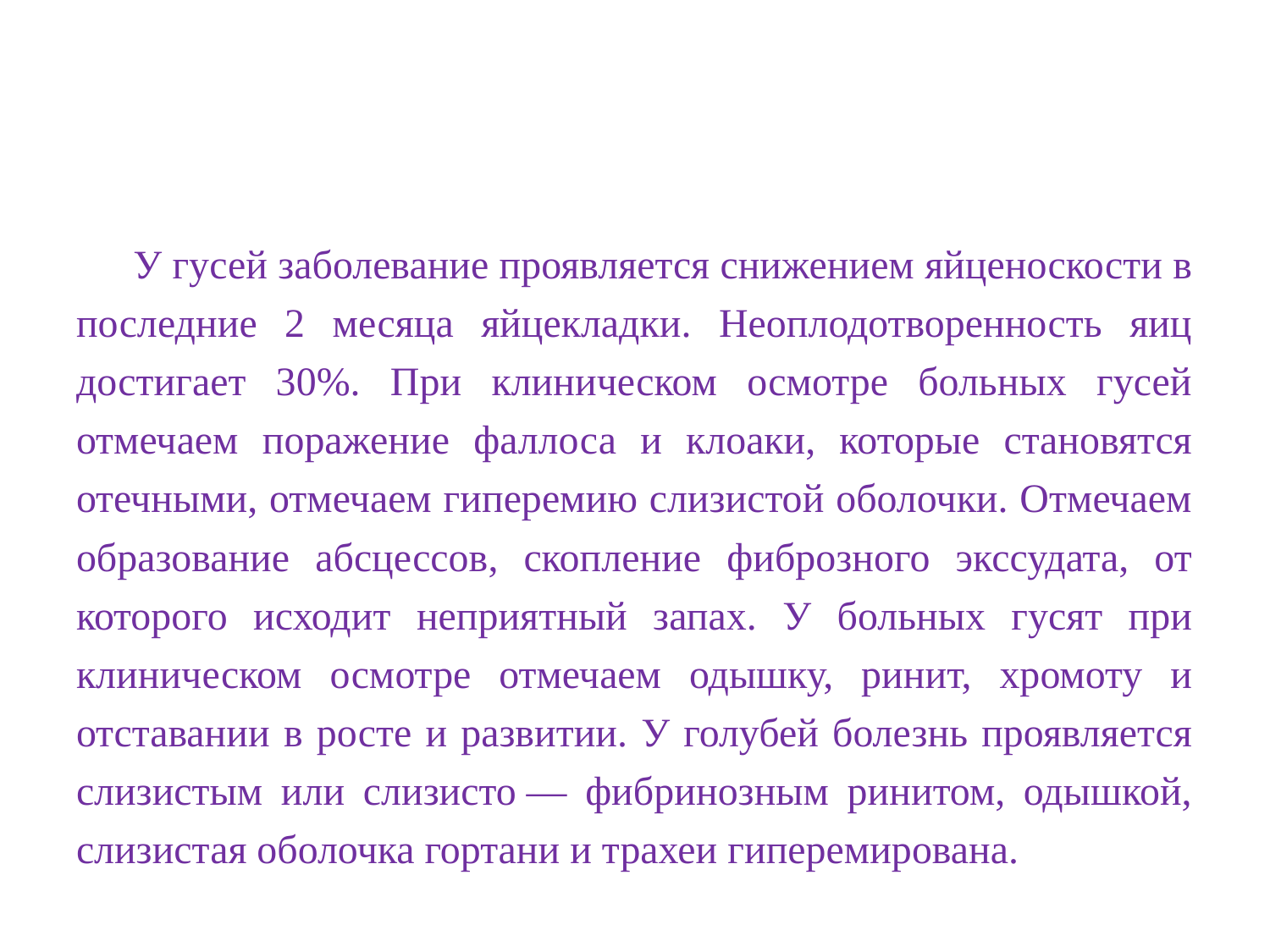

#
У гусей заболевание проявляется снижением яйценоскости в последние 2 месяца яйцекладки. Неоплодотворенность яиц достигает 30%. При клиническом осмотре больных гусей отмечаем поражение фаллоса и клоаки, которые становятся отечными, отмечаем гиперемию слизистой оболочки. Отмечаем образование абсцессов, скопление фиброзного экссудата, от которого исходит неприятный запах. У больных гусят при клиническом осмотре отмечаем одышку, ринит, хромоту и отставании в росте и развитии. У голубей болезнь проявляется слизистым или слизисто — фибринозным ринитом, одышкой, слизистая оболочка гортани и трахеи гиперемирована.